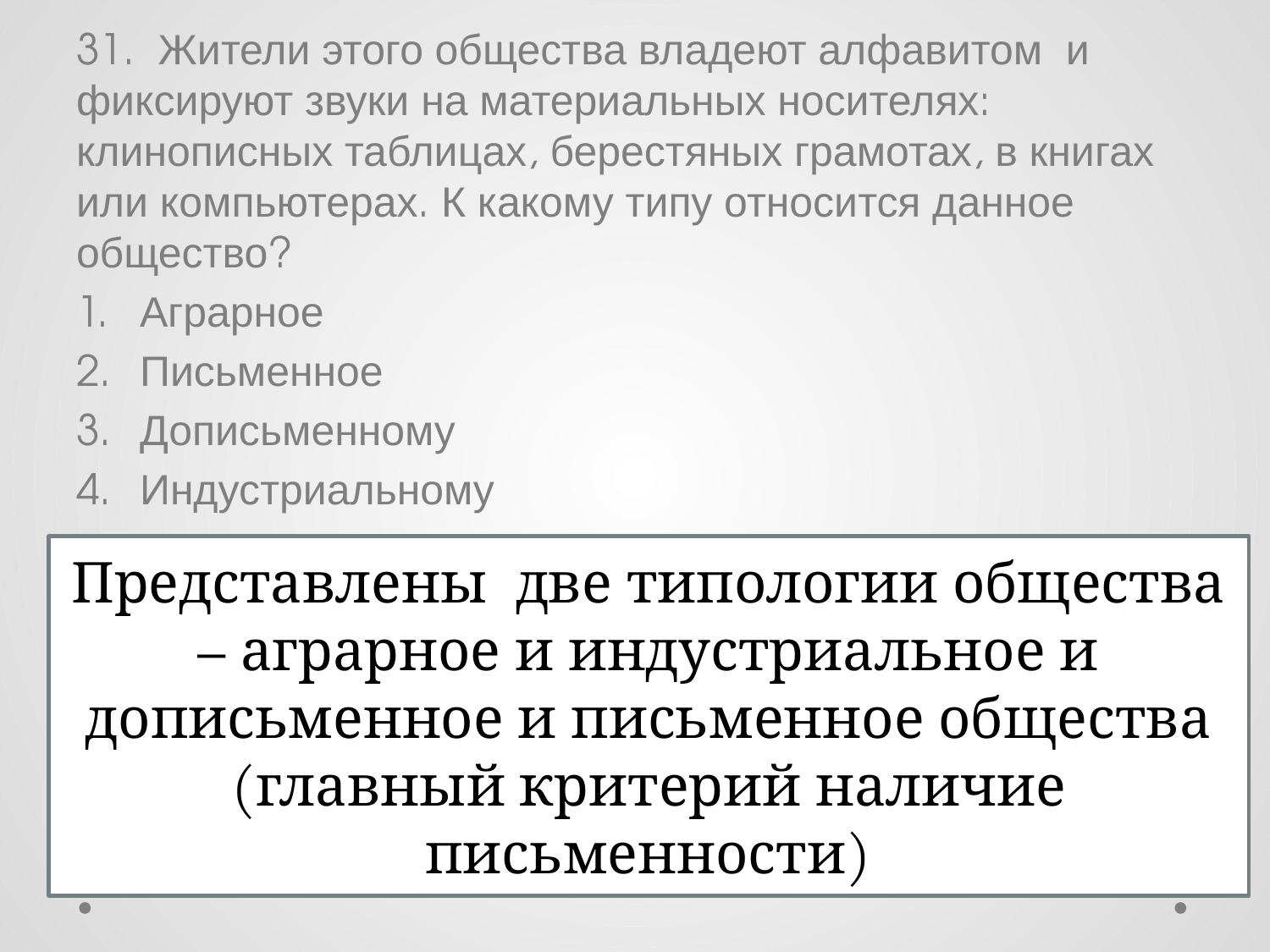

31.  Жители этого общества владеют алфавитом  и фиксируют звуки на материальных носителях: клинописных таблицах, берестяных грамотах, в книгах или компьютерах. К какому типу относится данное общество?
Аграрное
Письменное
Дописьменному
Индустриальному

Представлены  две типологии общества – аграрное и индустриальное и дописьменное и письменное общества (главный критерий наличие письменности)